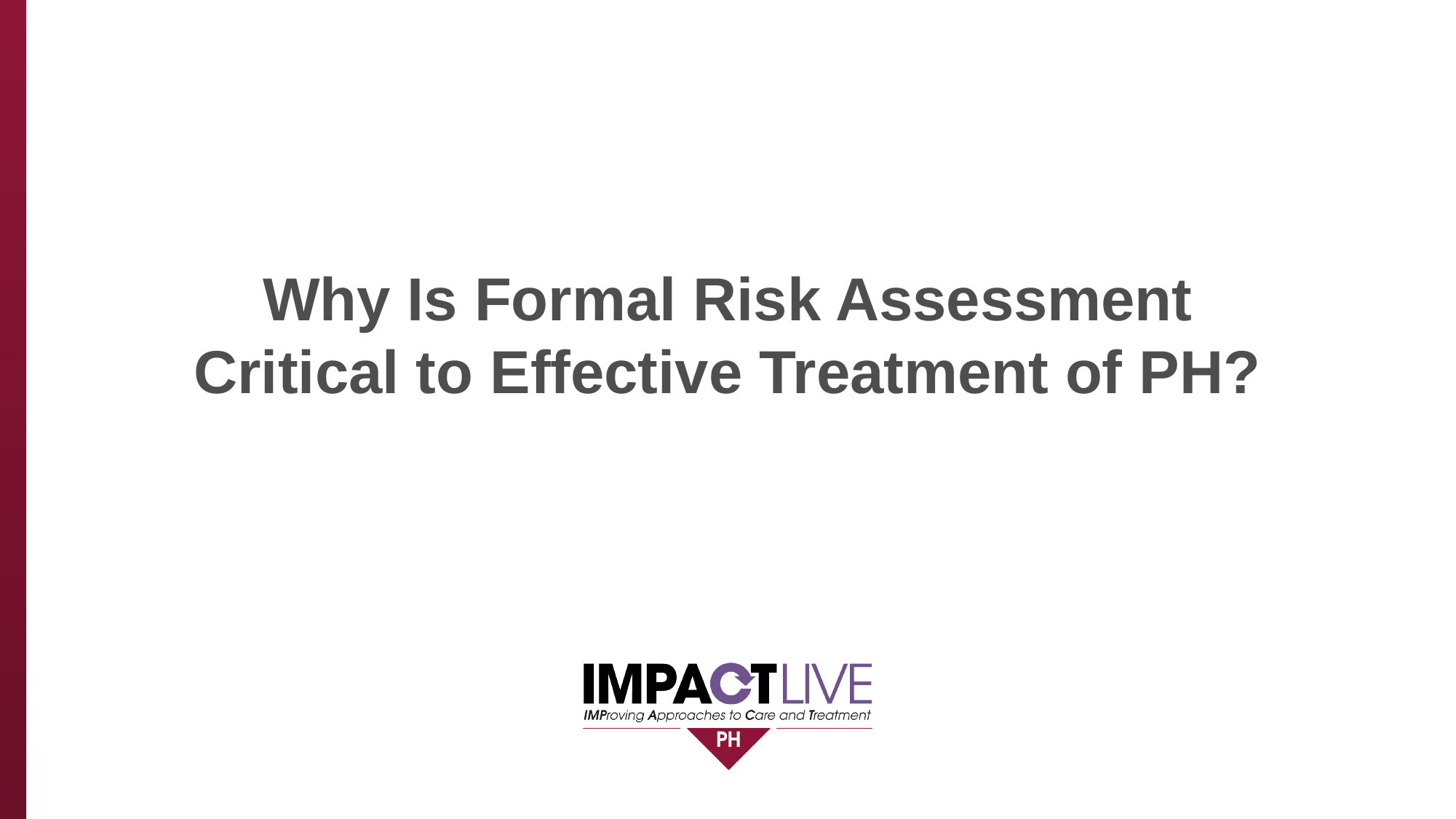

# Why Is Formal Risk Assessment Critical to Effective Treatment of PH?